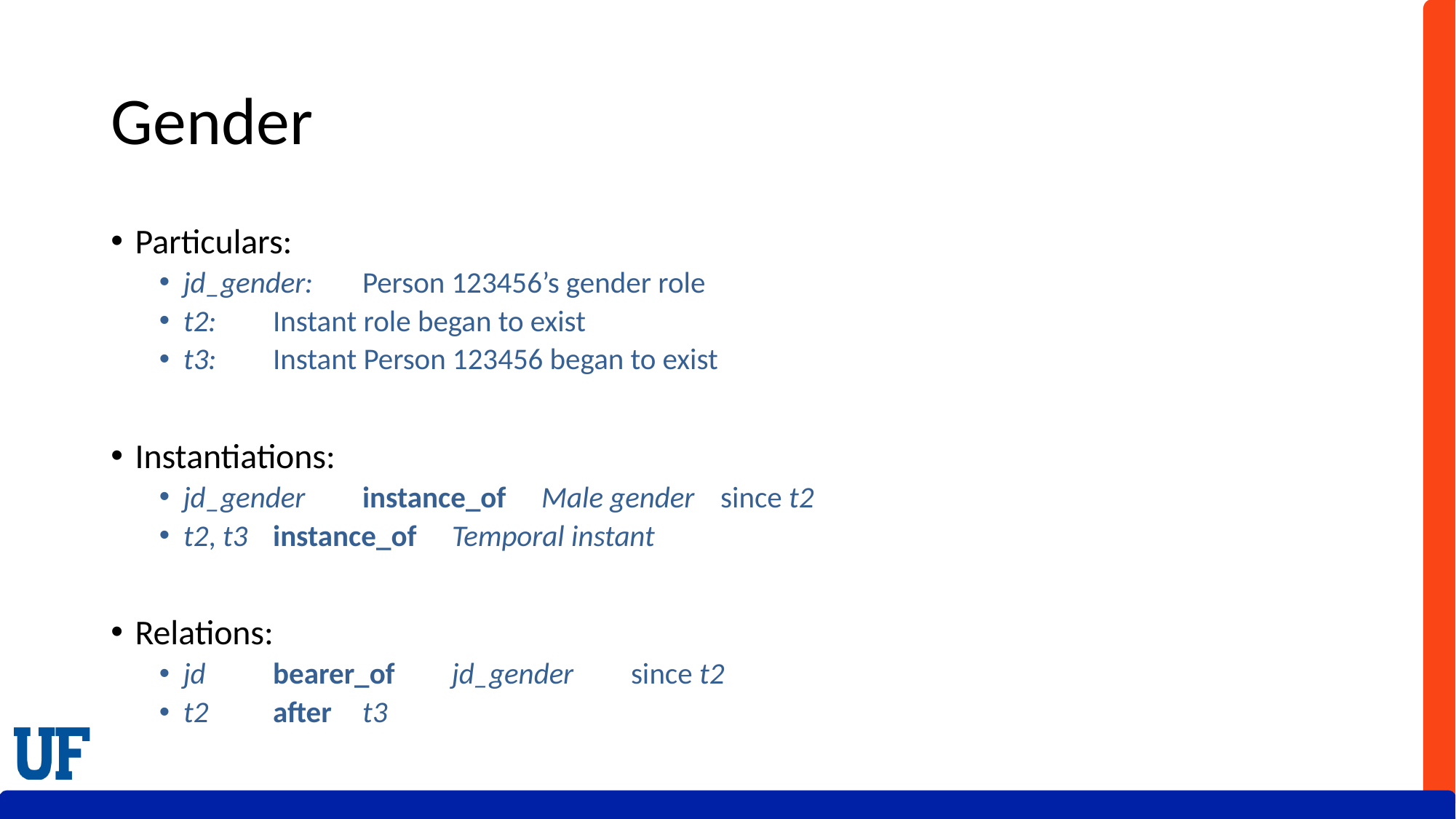

# Gender
Particulars:
jd_gender: 	Person 123456’s gender role
t2:		Instant role began to exist
t3:		Instant Person 123456 began to exist

Instantiations:
jd_gender 	instance_of 	Male gender 	since t2
t2, t3 		instance_of 	Temporal instant

Relations:
jd 		bearer_of 	jd_gender 	since t2
t2 		after 		t3